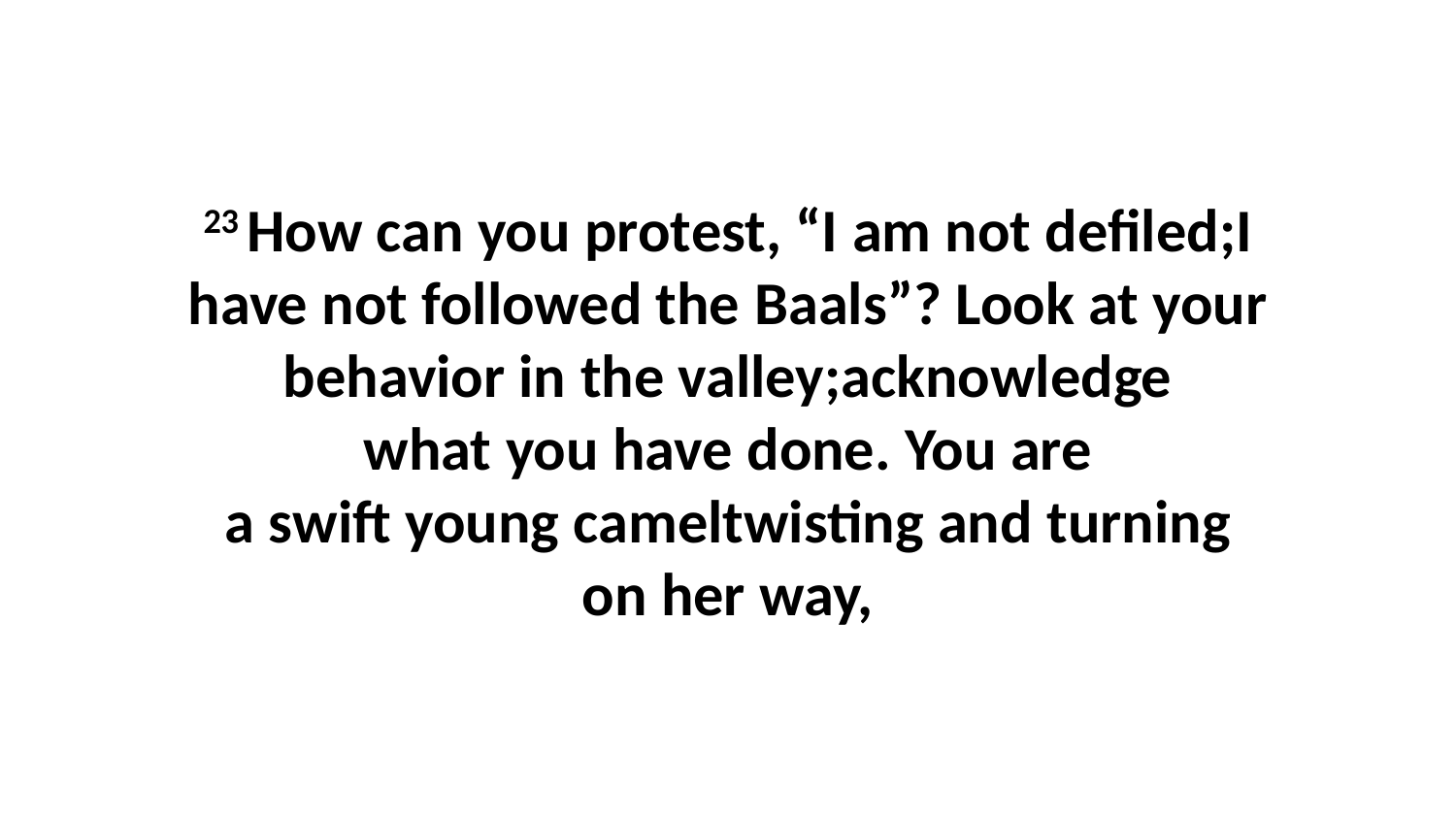

23 How can you protest, “I am not defiled;I have not followed the Baals”? Look at your behavior in the valley;acknowledge what you have done. You are a swift young cameltwisting and turning on her way,